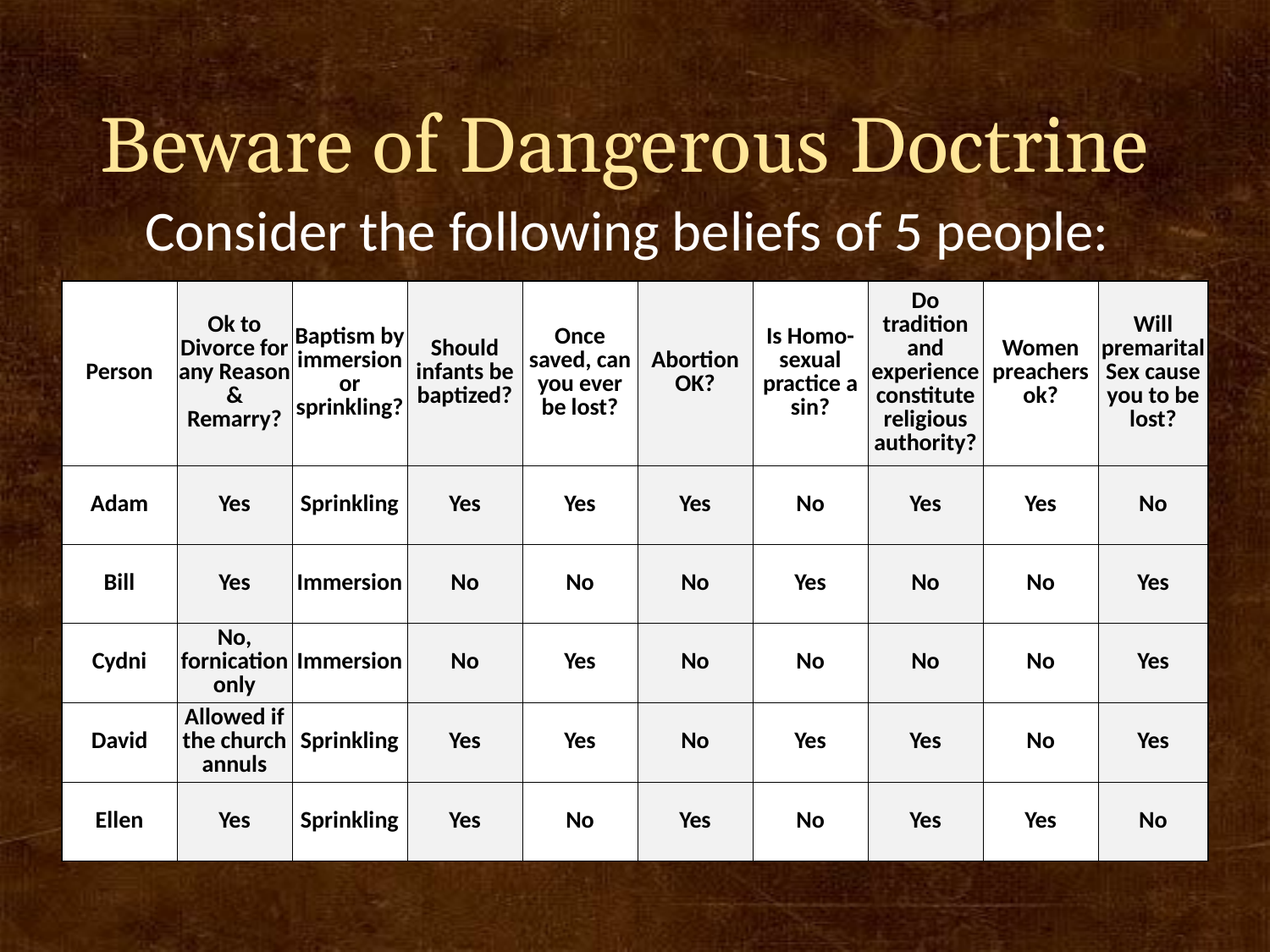

# Beware of Dangerous Doctrine
Consider the following beliefs of 5 people:

| Person | Ok to Divorce for any Reason & Remarry? | Baptism by immersion or sprinkling? | Should infants be baptized? | Once saved, can you ever be lost? | Abortion OK? | Is Homo-sexual practice a sin? | Do tradition and experience constitute religious authority? | Women preachers ok? | Will premarital Sex cause you to be lost? |
| --- | --- | --- | --- | --- | --- | --- | --- | --- | --- |
| Adam | Yes | Sprinkling | Yes | Yes | Yes | No | Yes | Yes | No |
| Bill | Yes | Immersion | No | No | No | Yes | No | No | Yes |
| Cydni | No, fornication only | Immersion | No | Yes | No | No | No | No | Yes |
| David | Allowed if the church annuls | Sprinkling | Yes | Yes | No | Yes | Yes | No | Yes |
| Ellen | Yes | Sprinkling | Yes | No | Yes | No | Yes | Yes | No |